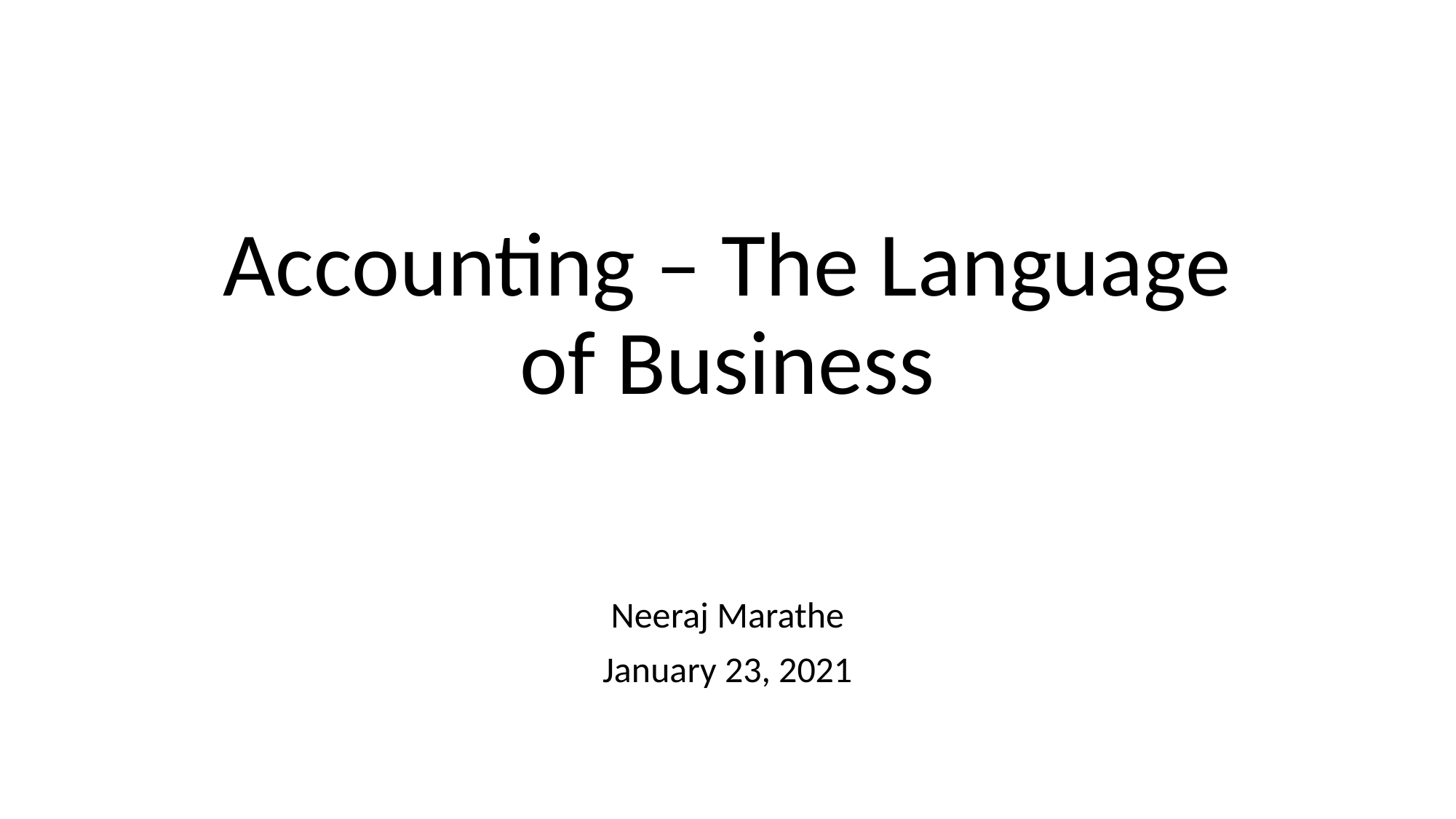

# Accounting – The Language of Business
Neeraj Marathe
January 23, 2021